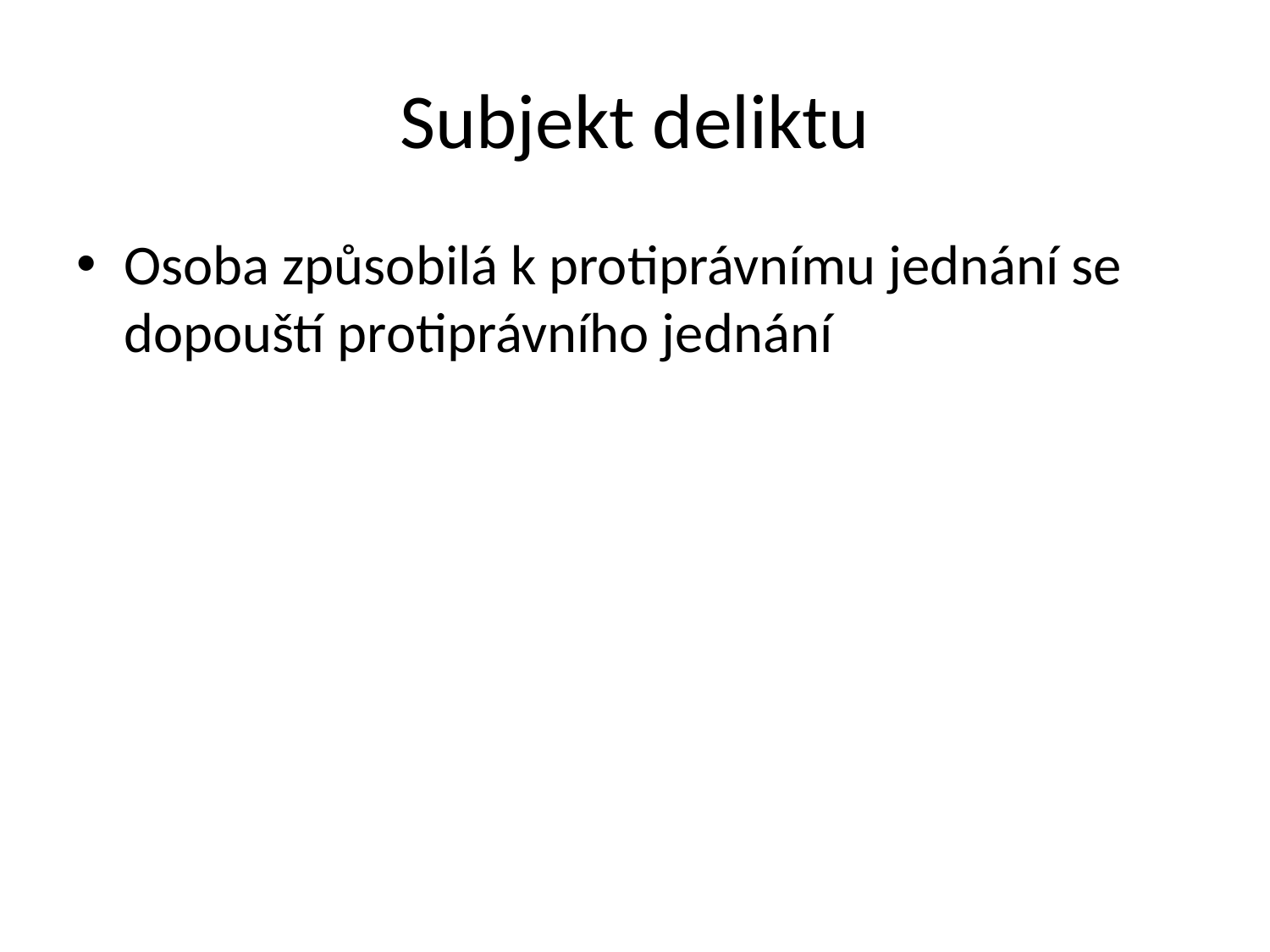

# Subjekt deliktu
Osoba způsobilá k protiprávnímu jednání se dopouští protiprávního jednání